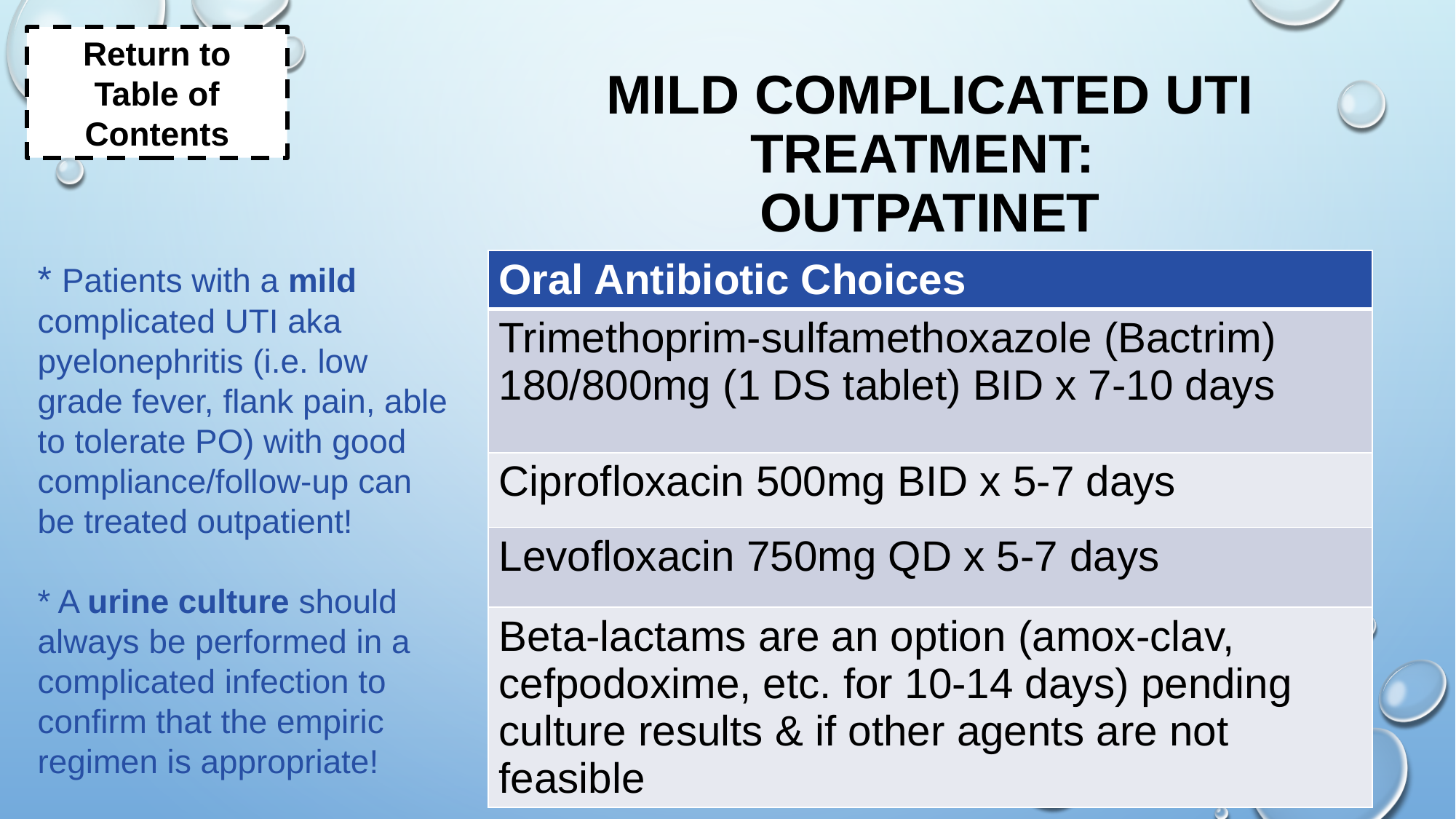

Return to Table of Contents
# Mild complicated uti treatment: OUTPATINET
* Patients with a mild complicated UTI aka pyelonephritis (i.e. low grade fever, flank pain, able to tolerate PO) with good compliance/follow-up can be treated outpatient!

* A urine culture should always be performed in a complicated infection to confirm that the empiric regimen is appropriate!
| Oral Antibiotic Choices |
| --- |
| Trimethoprim-sulfamethoxazole (Bactrim) 180/800mg (1 DS tablet) BID x 7-10 days |
| Ciprofloxacin 500mg BID x 5-7 days |
| Levofloxacin 750mg QD x 5-7 days |
| Beta-lactams are an option (amox-clav, cefpodoxime, etc. for 10-14 days) pending culture results & if other agents are not feasible |